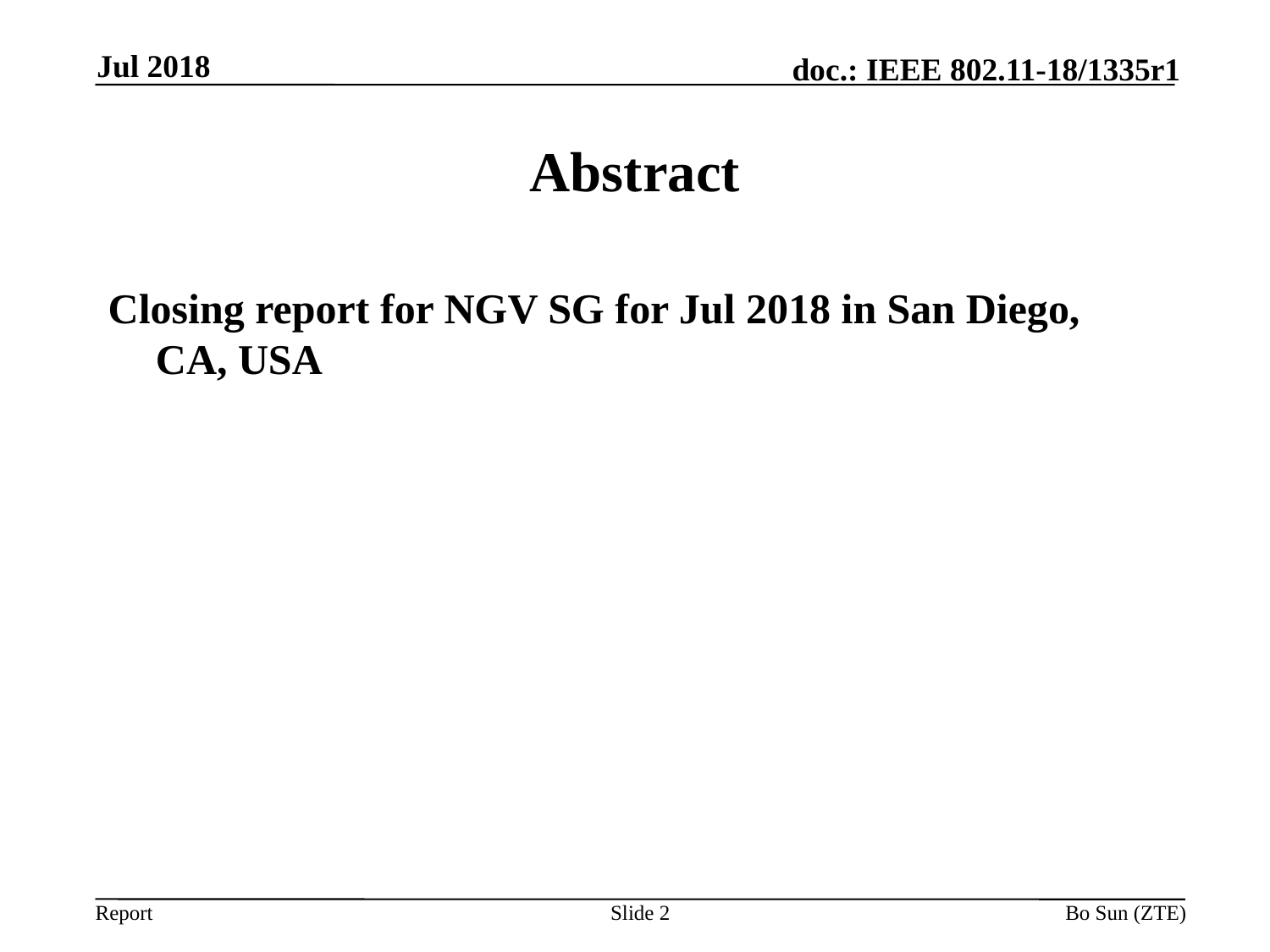

Jul 2018
# Abstract
Closing report for NGV SG for Jul 2018 in San Diego, CA, USA
Slide 2
Bo Sun (ZTE)